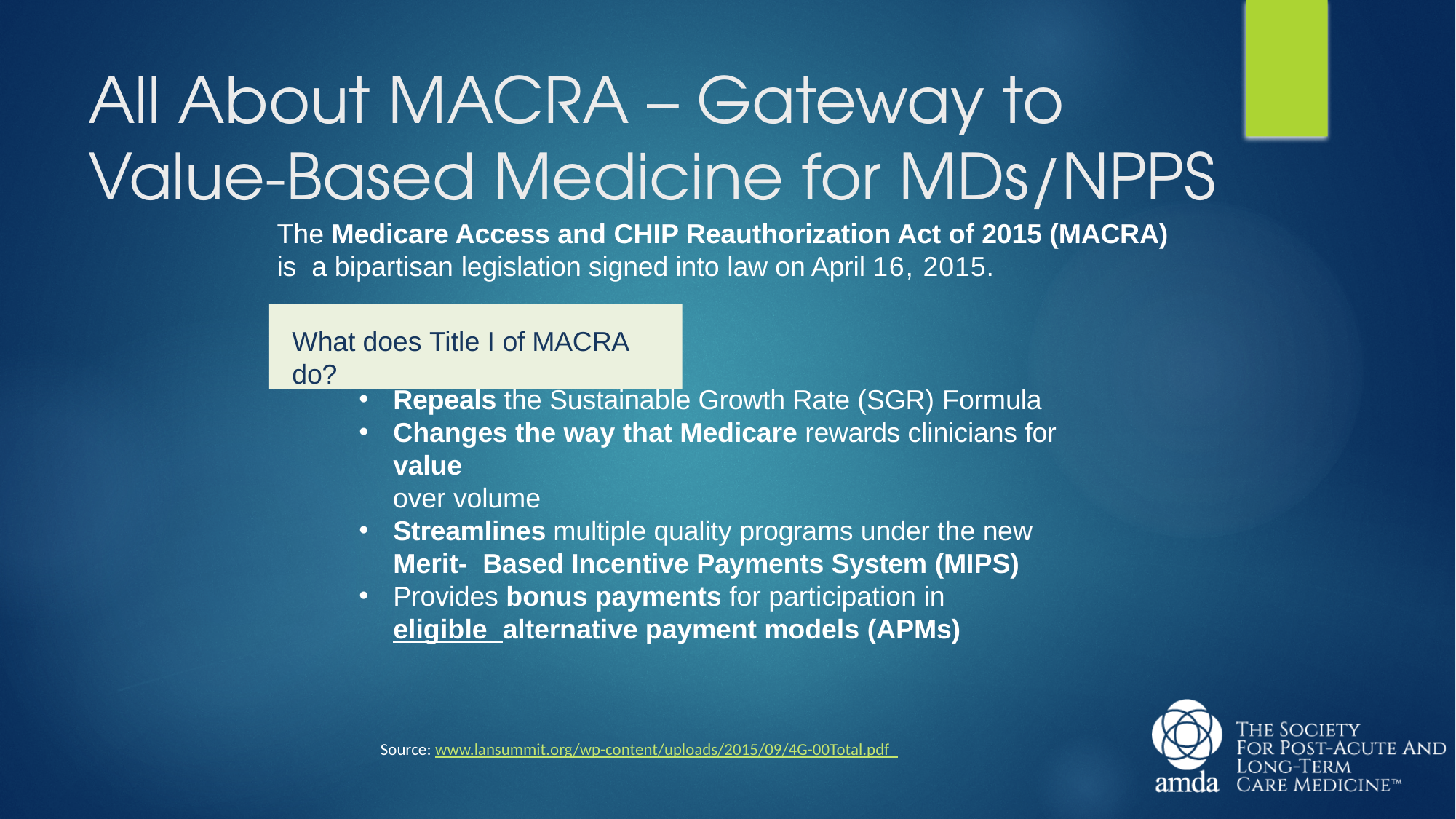

# All About MACRA – Gateway to Value-Based Medicine for MDs/NPPS
The Medicare Access and CHIP Reauthorization Act of 2015 (MACRA) is  a bipartisan legislation signed into law on April 16, 2015.
What does Title I of MACRA do?
Repeals the Sustainable Growth Rate (SGR) Formula
Changes the way that Medicare rewards clinicians for value
over volume
Streamlines multiple quality programs under the new Merit-  Based Incentive Payments System (MIPS)
Provides bonus payments for participation in eligible  alternative payment models (APMs)
Source: www.lansummit.org/wp-content/uploads/2015/09/4G-00Total.pdf